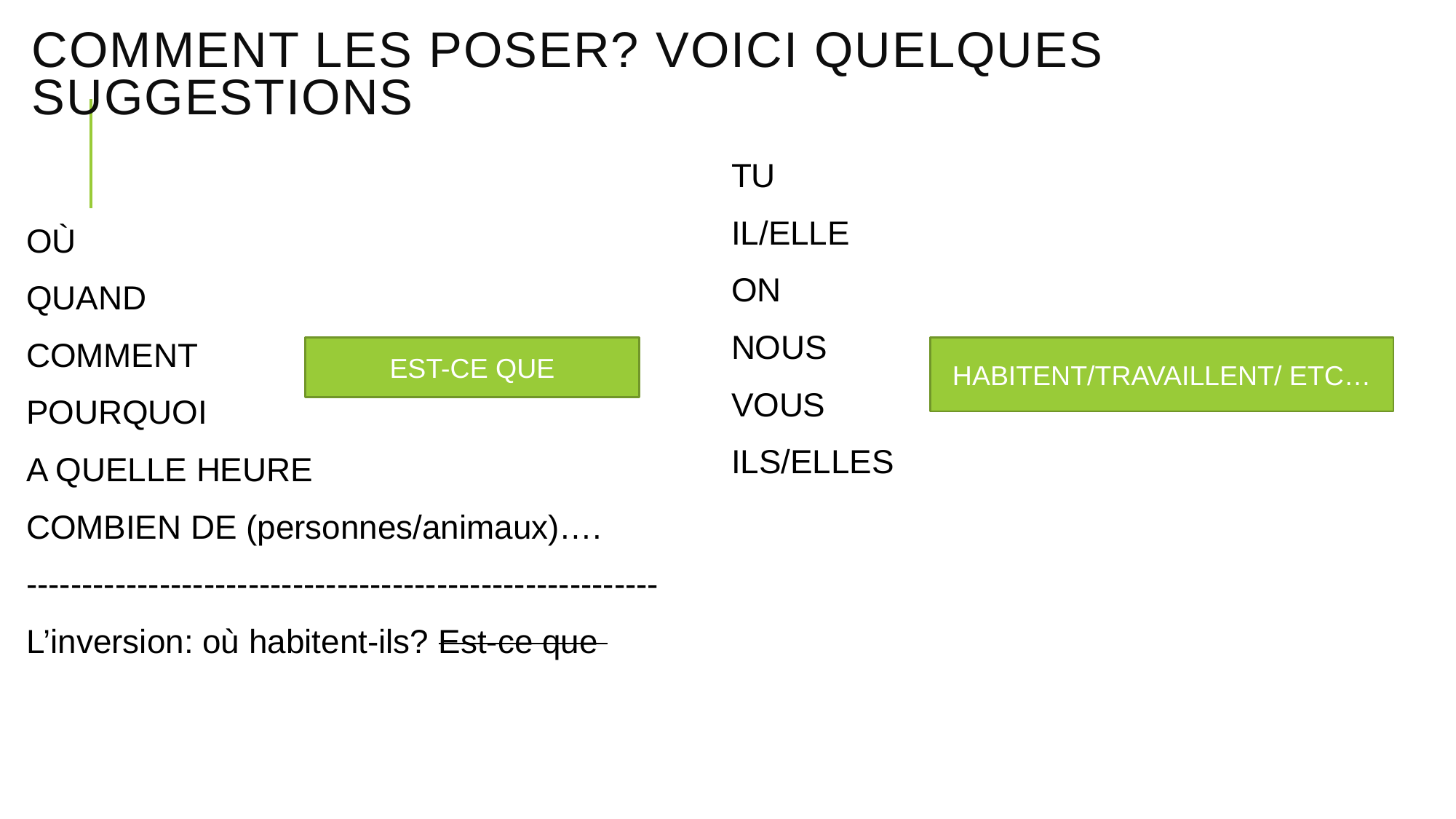

# Comment les poser? Voici quelques suggestions
TU
IL/ELLE
ON
NOUS
VOUS
ILS/ELLES

OÙ
QUAND
COMMENT
POURQUOI
A QUELLE HEURE
COMBIEN DE (personnes/animaux)….
---------------------------------------------------------
L’inversion: où habitent-ils? Est-ce que
EST-CE QUE
HABITENT/TRAVAILLENT/ ETC…